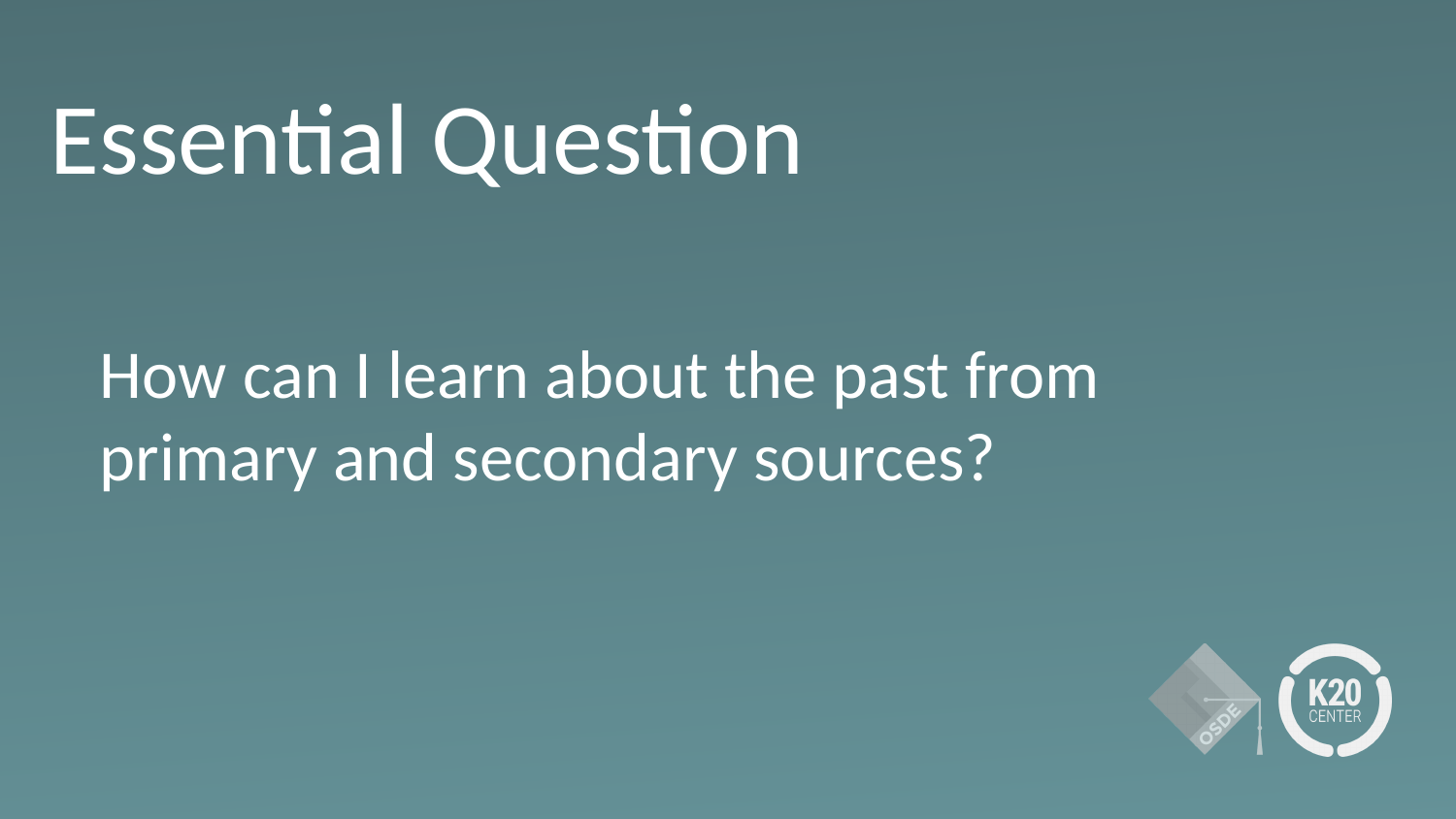

# Essential Question
How can I learn about the past from primary and secondary sources?